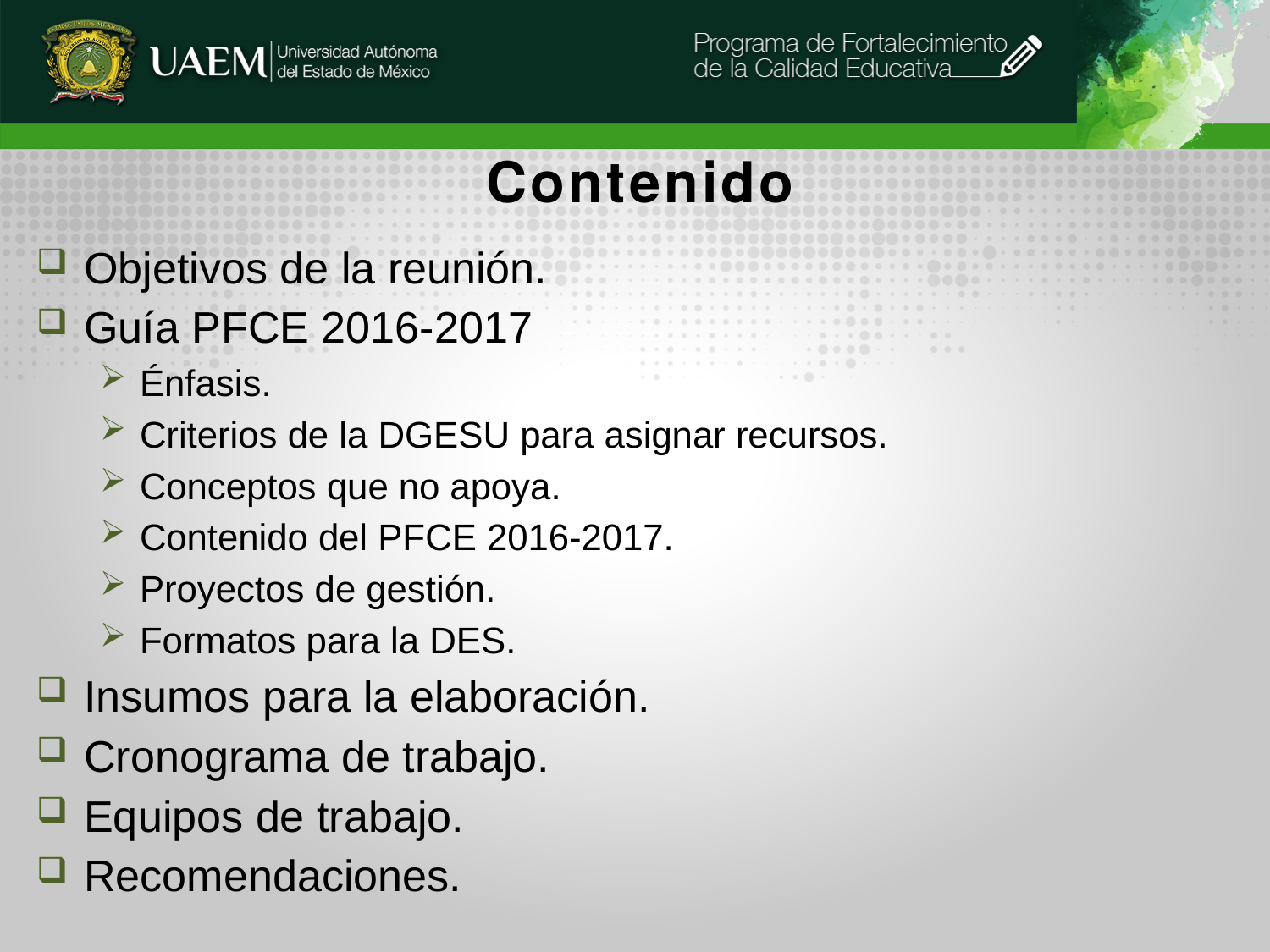

# Contenido
Objetivos de la reunión.
Guía PFCE 2016-2017
Énfasis.
Criterios de la DGESU para asignar recursos.
Conceptos que no apoya.
Contenido del PFCE 2016-2017.
Proyectos de gestión.
Formatos para la DES.
Insumos para la elaboración.
Cronograma de trabajo.
Equipos de trabajo.
Recomendaciones.